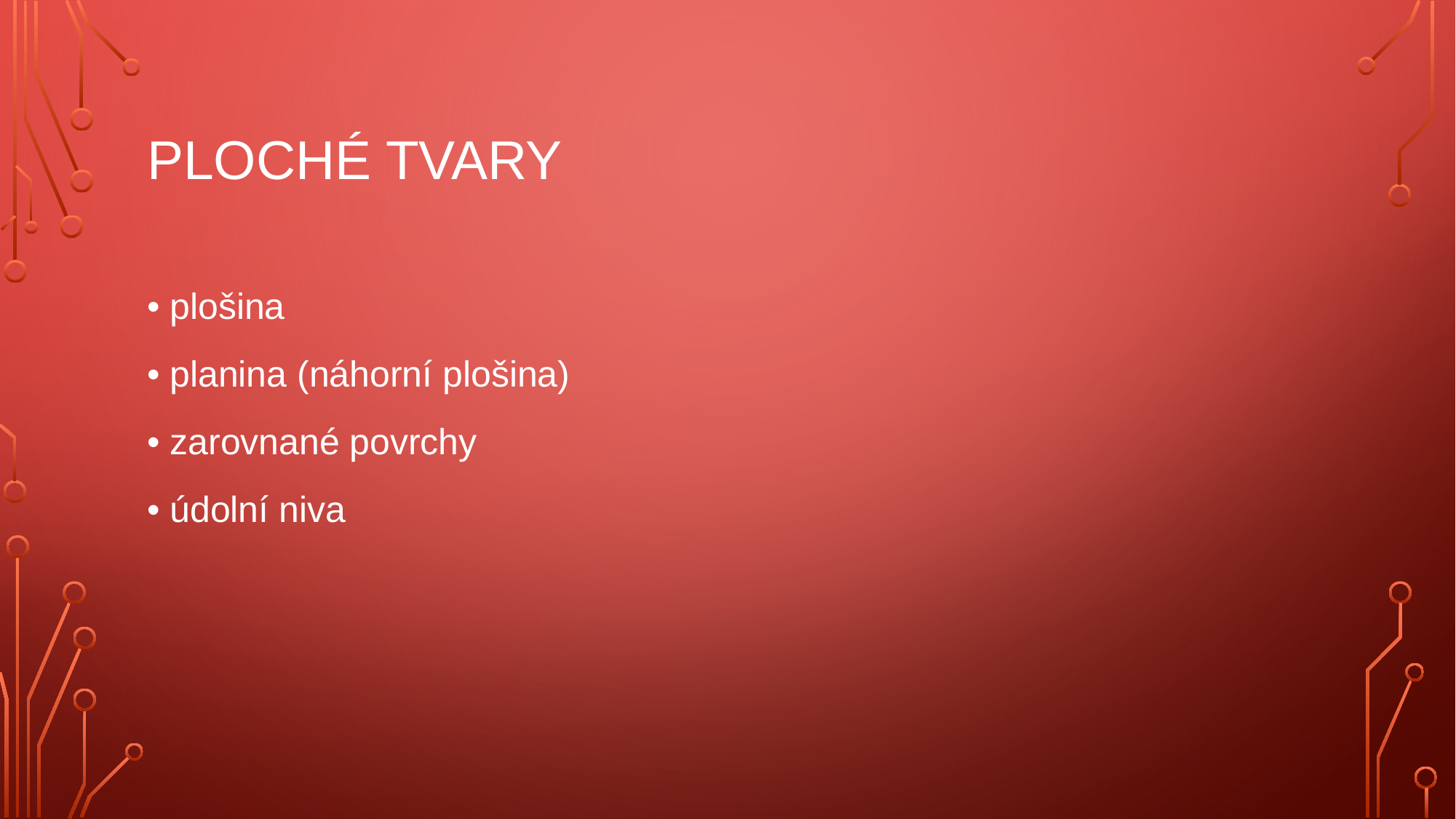

# Ploché tvary
• plošina
• planina (náhorní plošina)
• zarovnané povrchy
• údolní niva